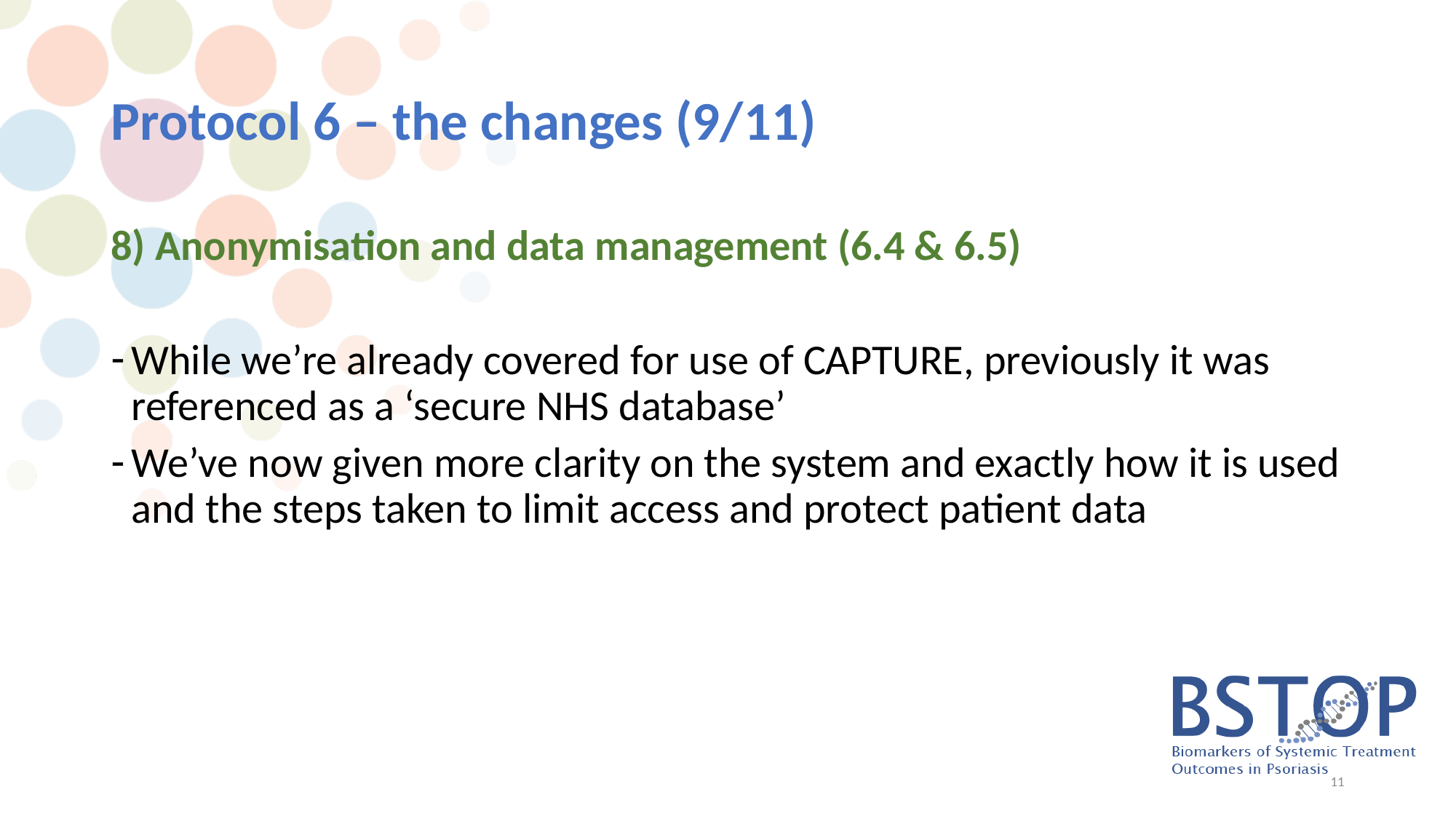

# Protocol 6 – the changes (9/11)
8) Anonymisation and data management (6.4 & 6.5)

While we’re already covered for use of CAPTURE, previously it was referenced as a ‘secure NHS database’
We’ve now given more clarity on the system and exactly how it is used and the steps taken to limit access and protect patient data

11